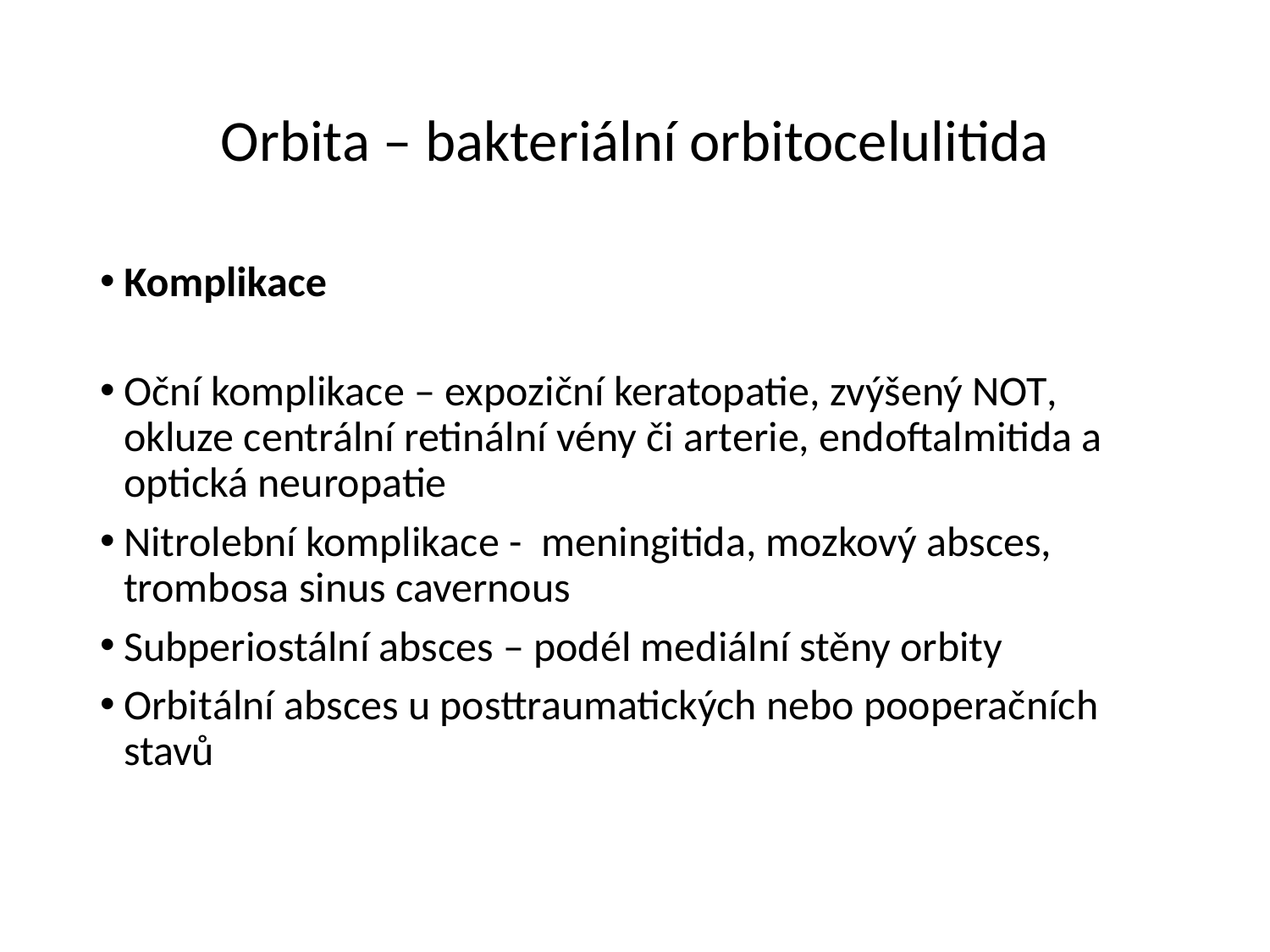

# Orbita – bakteriální orbitocelulitida
Komplikace
Oční komplikace – expoziční keratopatie, zvýšený NOT, okluze centrální retinální vény či arterie, endoftalmitida a optická neuropatie
Nitrolební komplikace -  meningitida, mozkový absces, trombosa sinus cavernous
Subperiostální absces – podél mediální stěny orbity
Orbitální absces u posttraumatických nebo pooperačních stavů